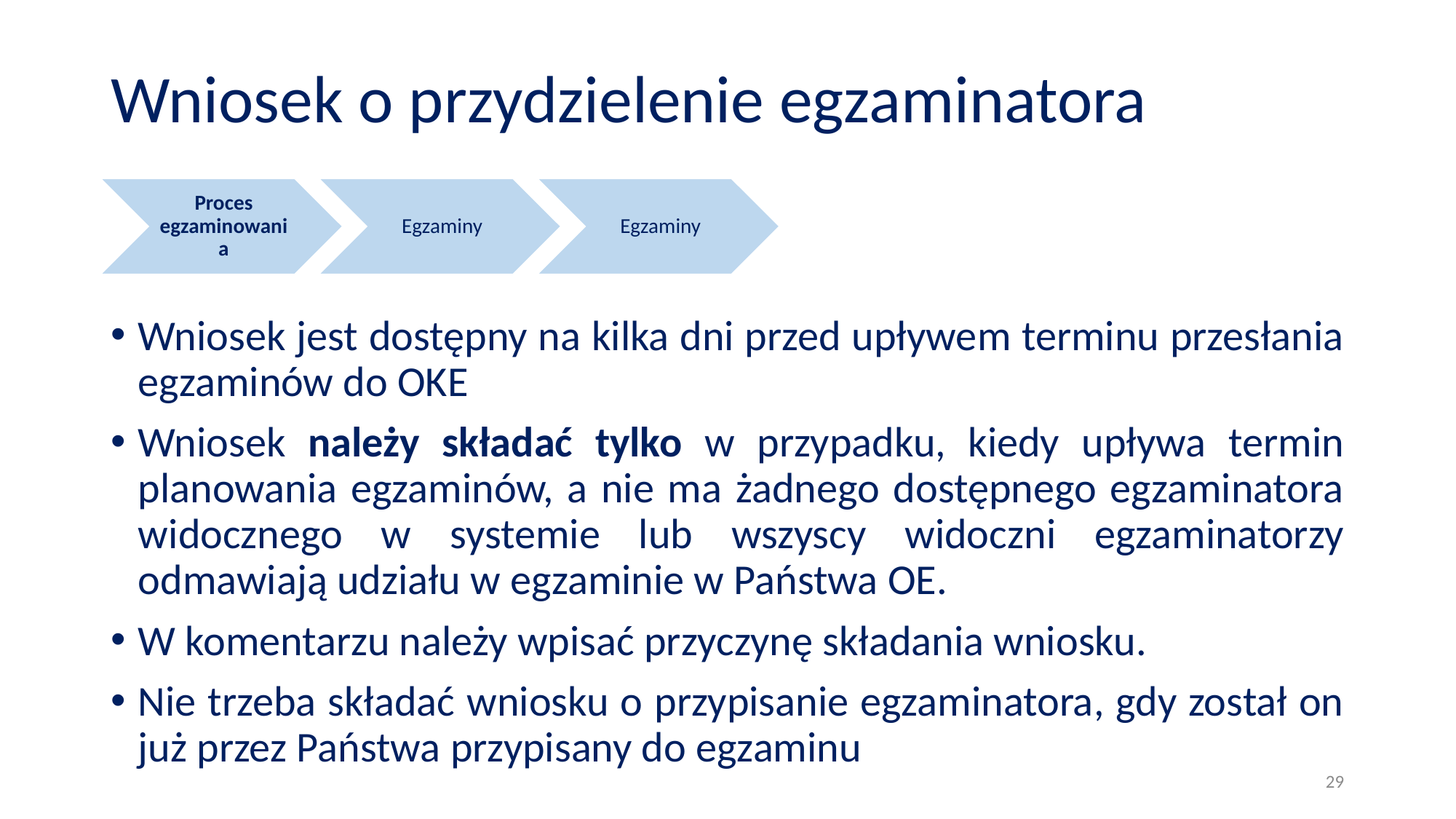

# Wniosek o przydzielenie egzaminatora
Proces egzaminowania
Egzaminy
Egzaminy
Wniosek jest dostępny na kilka dni przed upływem terminu przesłania egzaminów do OKE
Wniosek należy składać tylko w przypadku, kiedy upływa termin planowania egzaminów, a nie ma żadnego dostępnego egzaminatora widocznego w systemie lub wszyscy widoczni egzaminatorzy odmawiają udziału w egzaminie w Państwa OE.
W komentarzu należy wpisać przyczynę składania wniosku.
Nie trzeba składać wniosku o przypisanie egzaminatora, gdy został on już przez Państwa przypisany do egzaminu
29